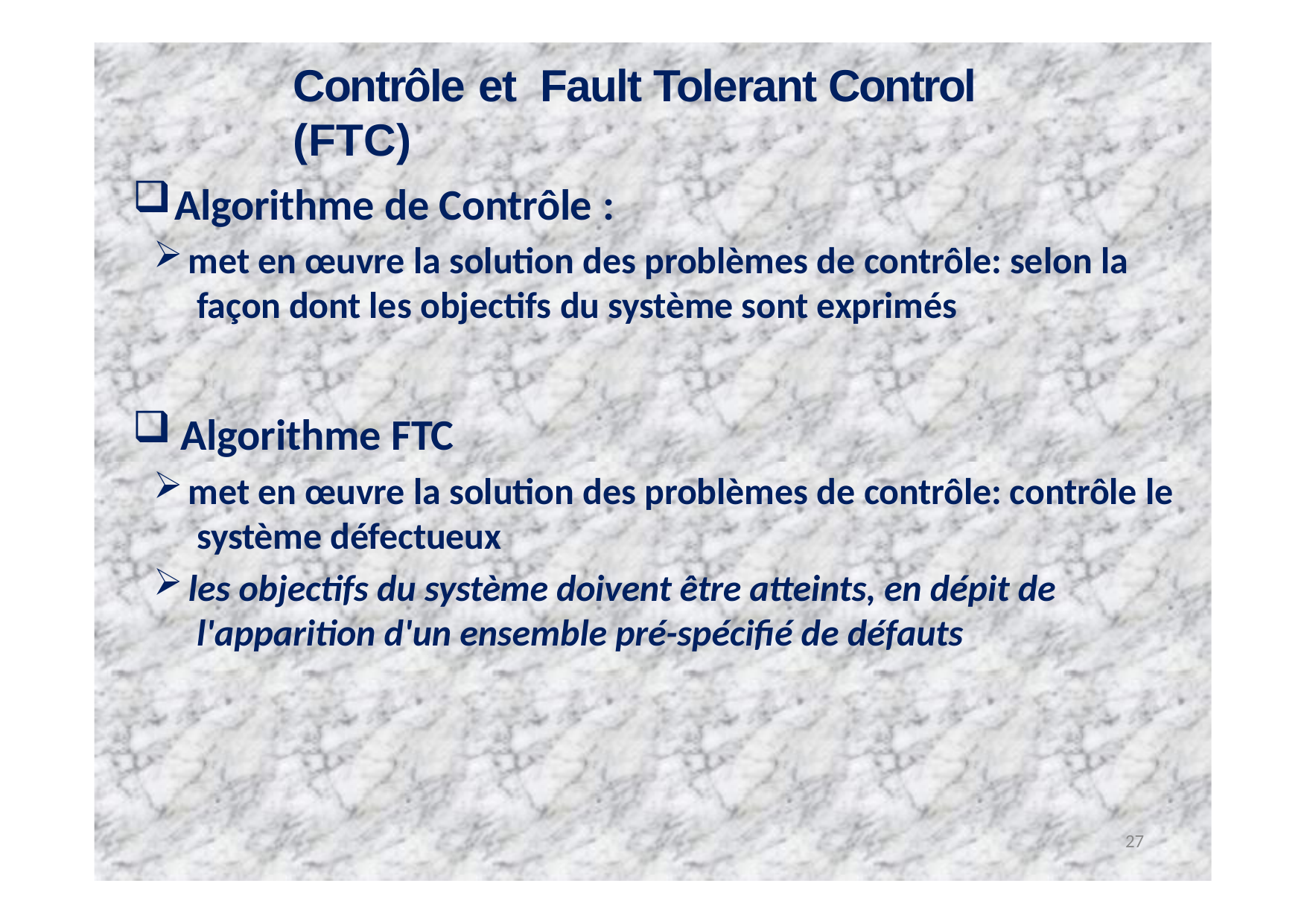

# Contrôle et	Fault Tolerant Control (FTC)
Algorithme de Contrôle :
met en œuvre la solution des problèmes de contrôle: selon la  façon dont les objectifs du système sont exprimés

Algorithme FTC
met en œuvre la solution des problèmes de contrôle: contrôle le  système défectueux
les objectifs du système doivent être atteints, en dépit de  l'apparition d'un ensemble pré-spécifié de défauts

27